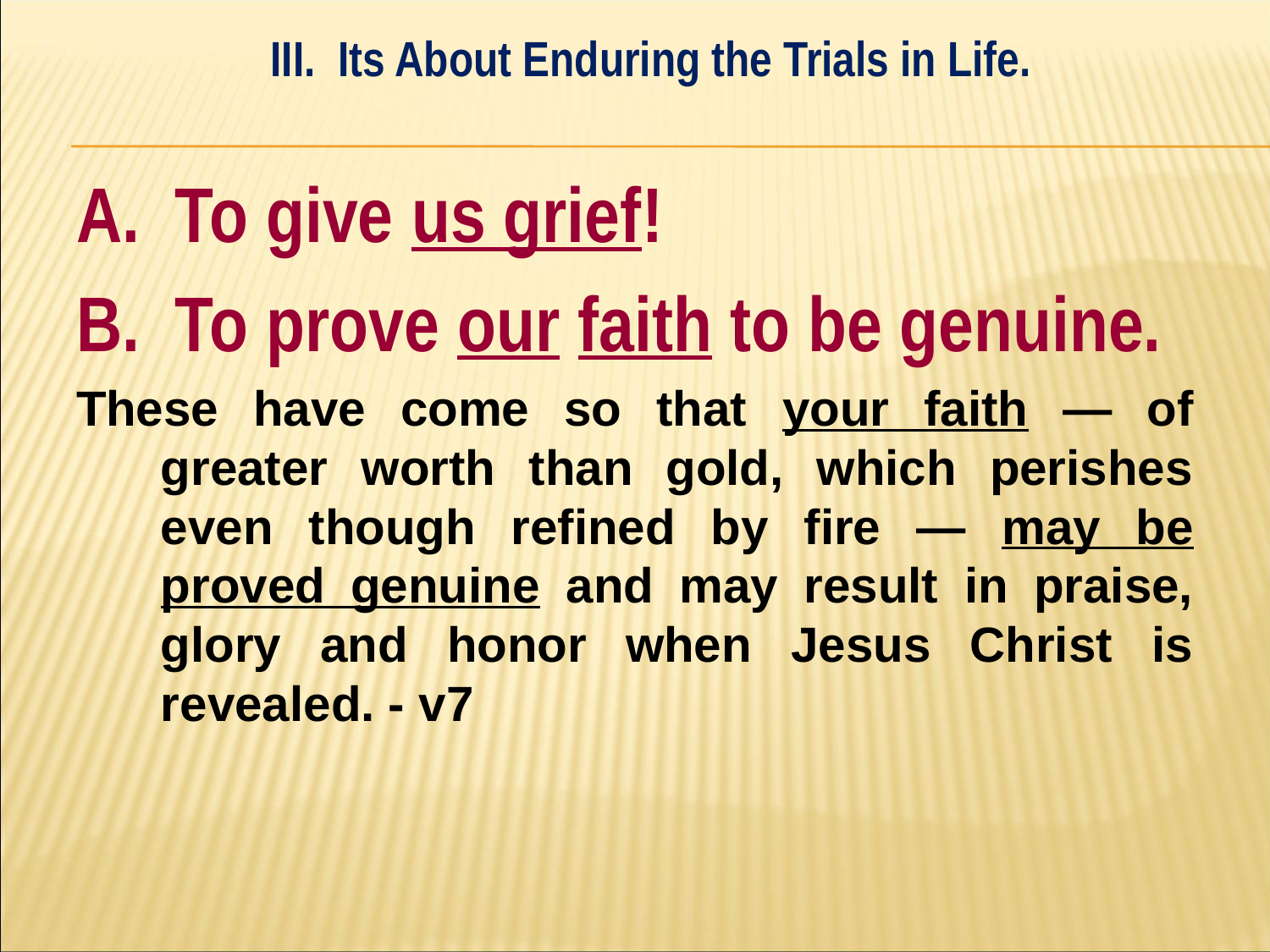

III.  Its About Enduring the Trials in Life.
#
A.  To give us grief!
B.  To prove our faith to be genuine.
These have come so that your faith — of greater worth than gold, which perishes even though refined by fire — may be proved genuine and may result in praise, glory and honor when Jesus Christ is revealed. - v7